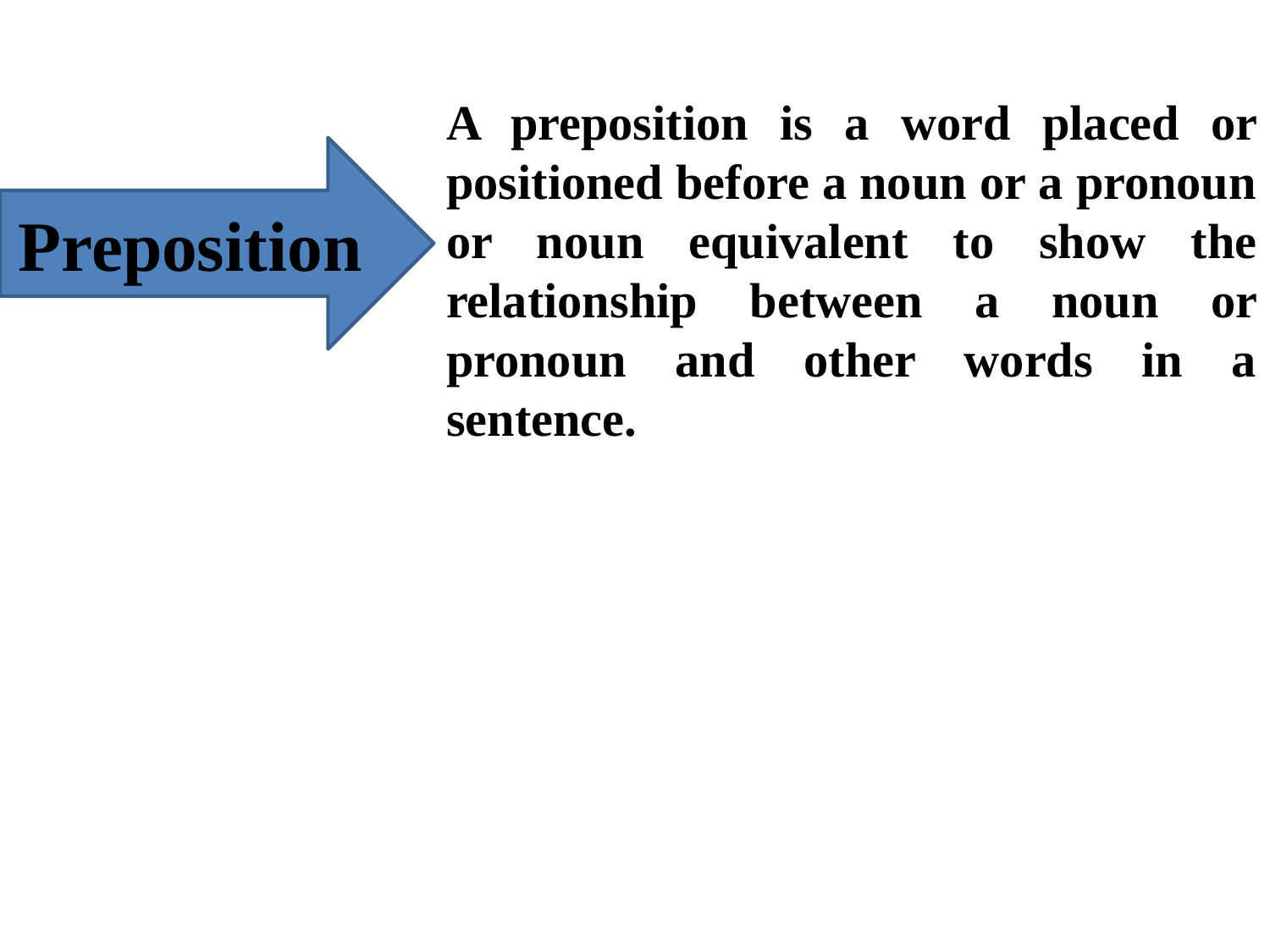

A preposition is a word placed or positioned before a noun or a pronoun or noun equivalent to show the relationship between a noun or pronoun and other words in a sentence.

Preposition